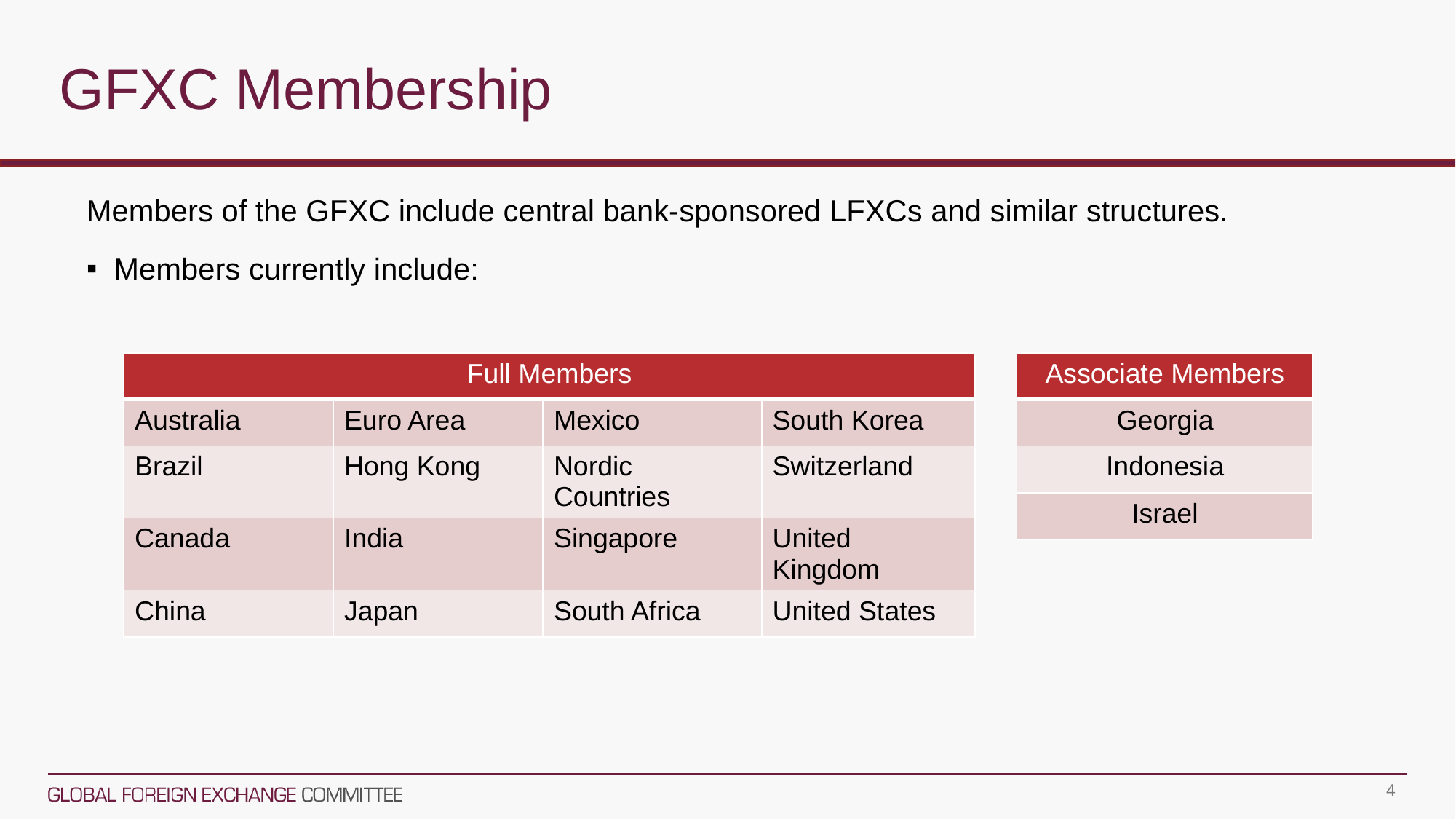

# GFXC Membership
Members of the GFXC include central bank-sponsored LFXCs and similar structures.
Members currently include:

| Full Members |  |  |  |
| --- | --- | --- | --- |
| Australia | Euro Area | Mexico | South Korea |
| Brazil | Hong Kong | Nordic Countries | Switzerland |
| Canada | India | Singapore | United Kingdom |
| China | Japan | South Africa | United States |
| Associate Members |
| --- |
| Georgia |
| Indonesia |
| Israel |
4